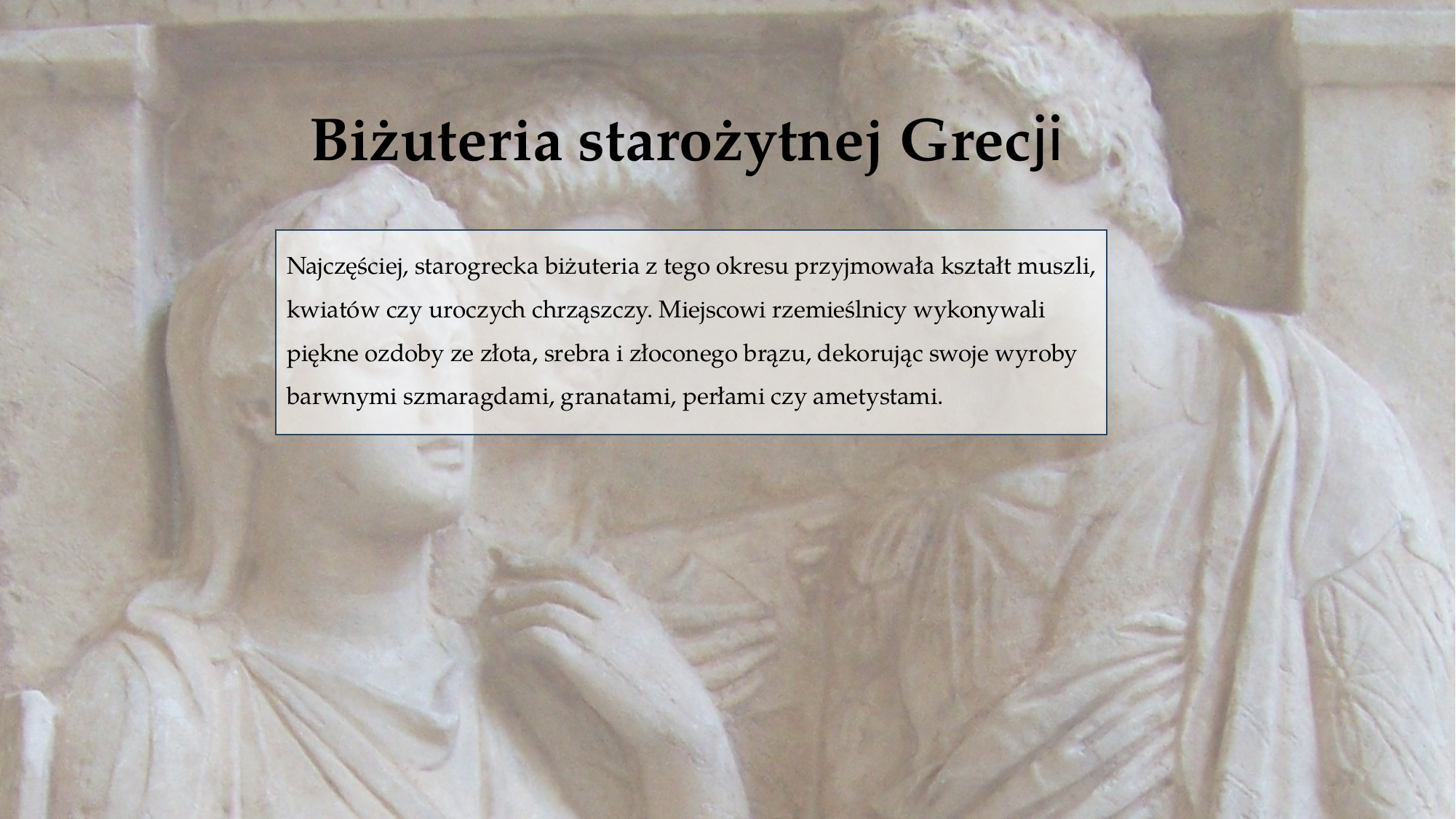

# Biżuteria starożytnej Grecji

Najczęściej, starogrecka biżuteria z tego okresu przyjmowała kształt muszli, kwiatów czy uroczych chrząszczy. Miejscowi rzemieślnicy wykonywali piękne ozdoby ze złota, srebra i złoconego brązu, dekorując swoje wyroby barwnymi szmaragdami, granatami, perłami czy ametystami.